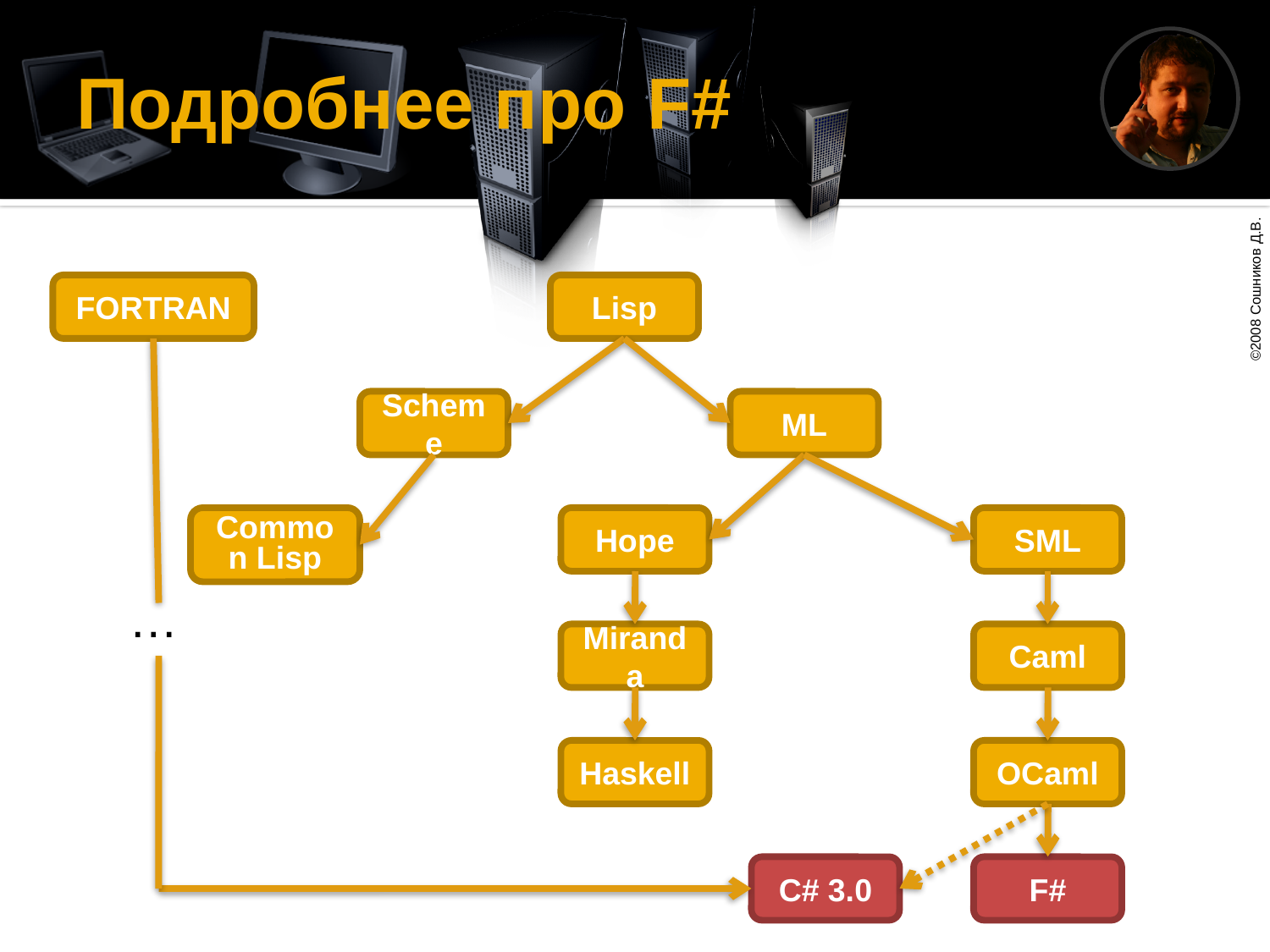

# Подробнее про F#
FORTRAN
Lisp
Scheme
ML
Common Lisp
Hope
SML
…
Miranda
Caml
Haskell
OCaml
C# 3.0
F#